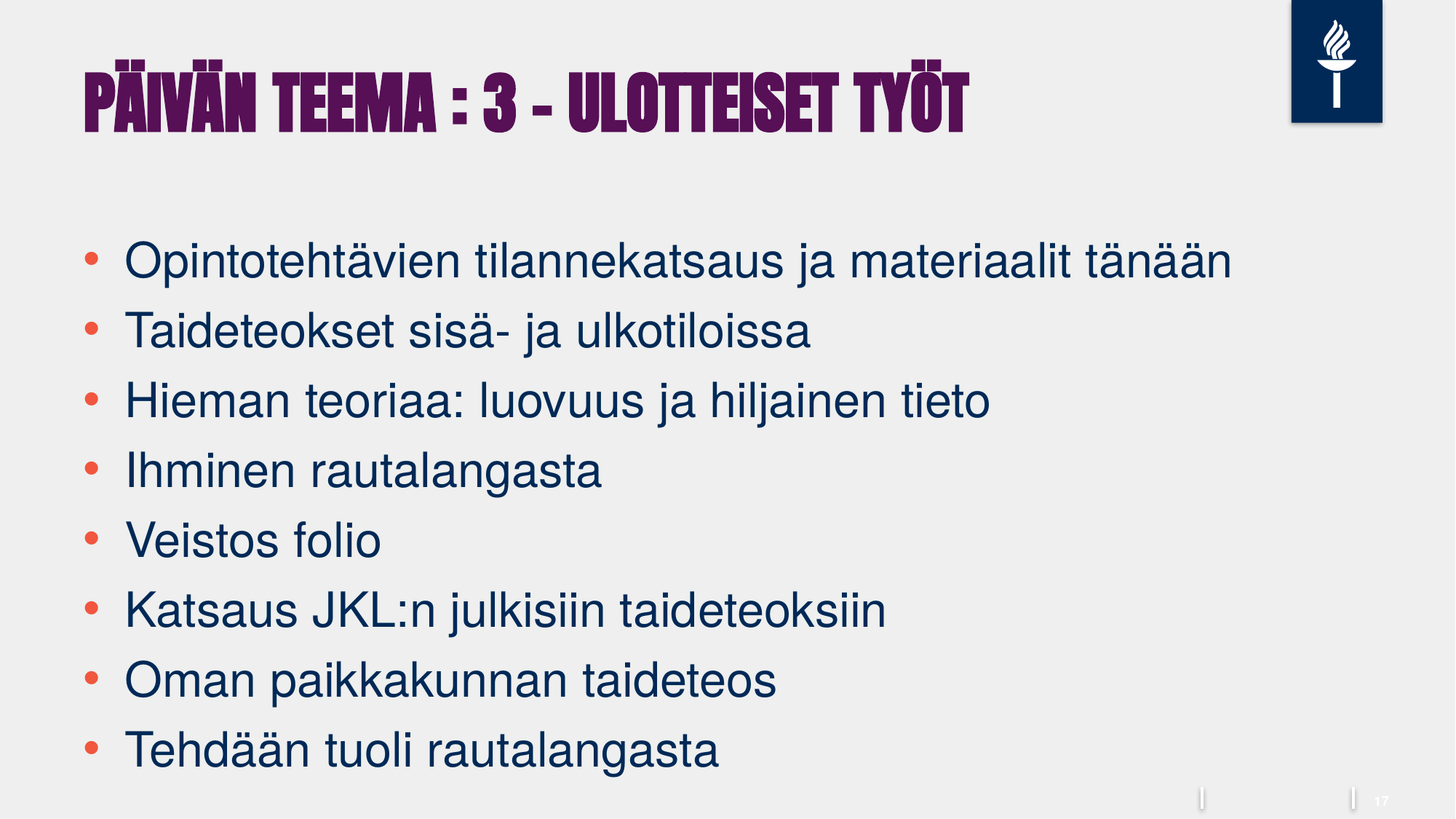

# PÄIVÄN TEEMA : 3 – ULOTTEISET TYÖT
Opintotehtävien tilannekatsaus ja materiaalit tänään
Taideteokset sisä- ja ulkotiloissa
Hieman teoriaa: luovuus ja hiljainen tieto
Ihminen rautalangasta
Veistos folio
Katsaus JKL:n julkisiin taideteoksiin
Oman paikkakunnan taideteos
Tehdään tuoli rautalangasta

17